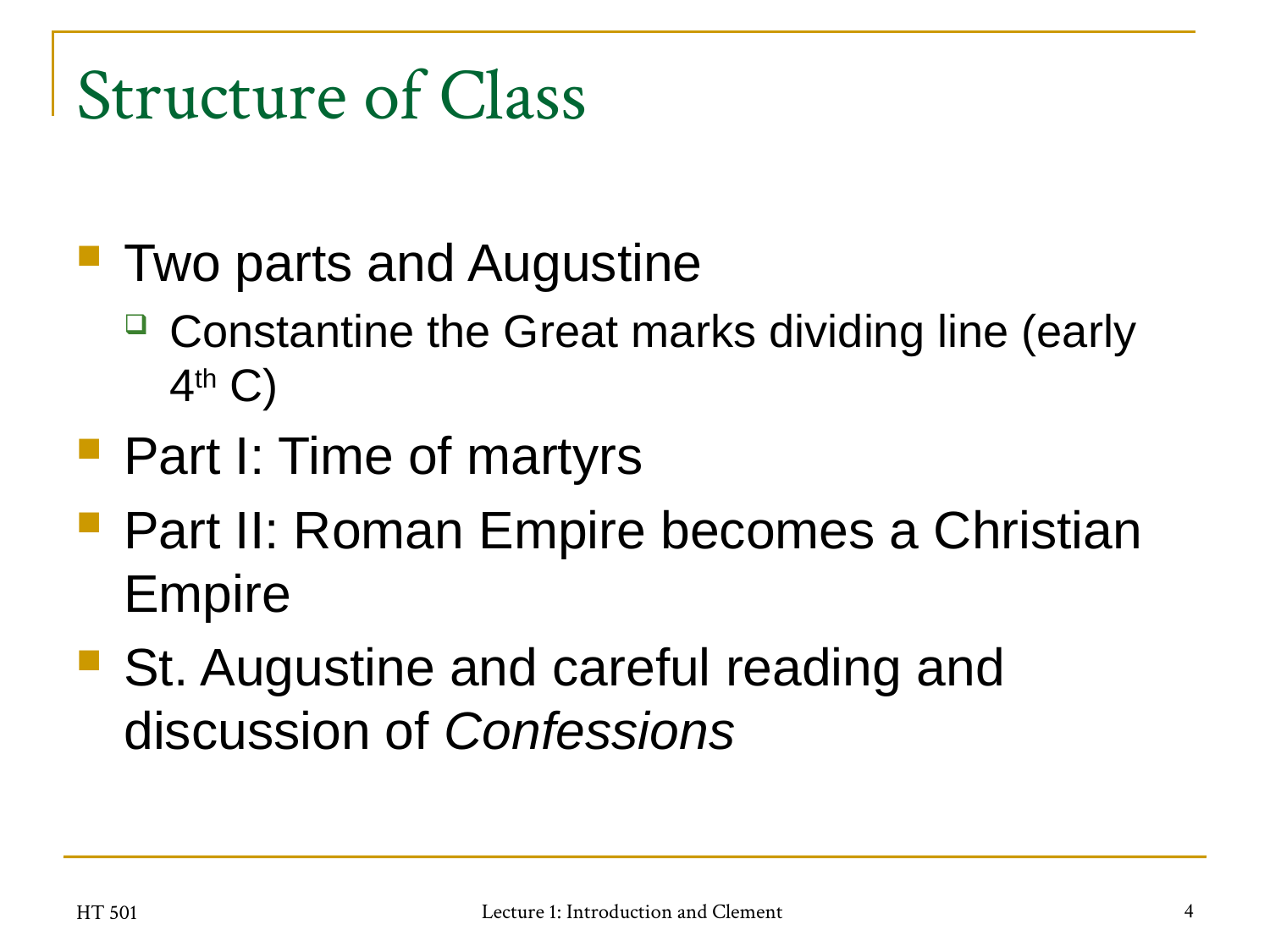

# Structure of Class
Two parts and Augustine
Constantine the Great marks dividing line (early 4th C)
Part I: Time of martyrs
Part II: Roman Empire becomes a Christian Empire
St. Augustine and careful reading and discussion of Confessions

HT 501
4
Lecture 1: Introduction and Clement